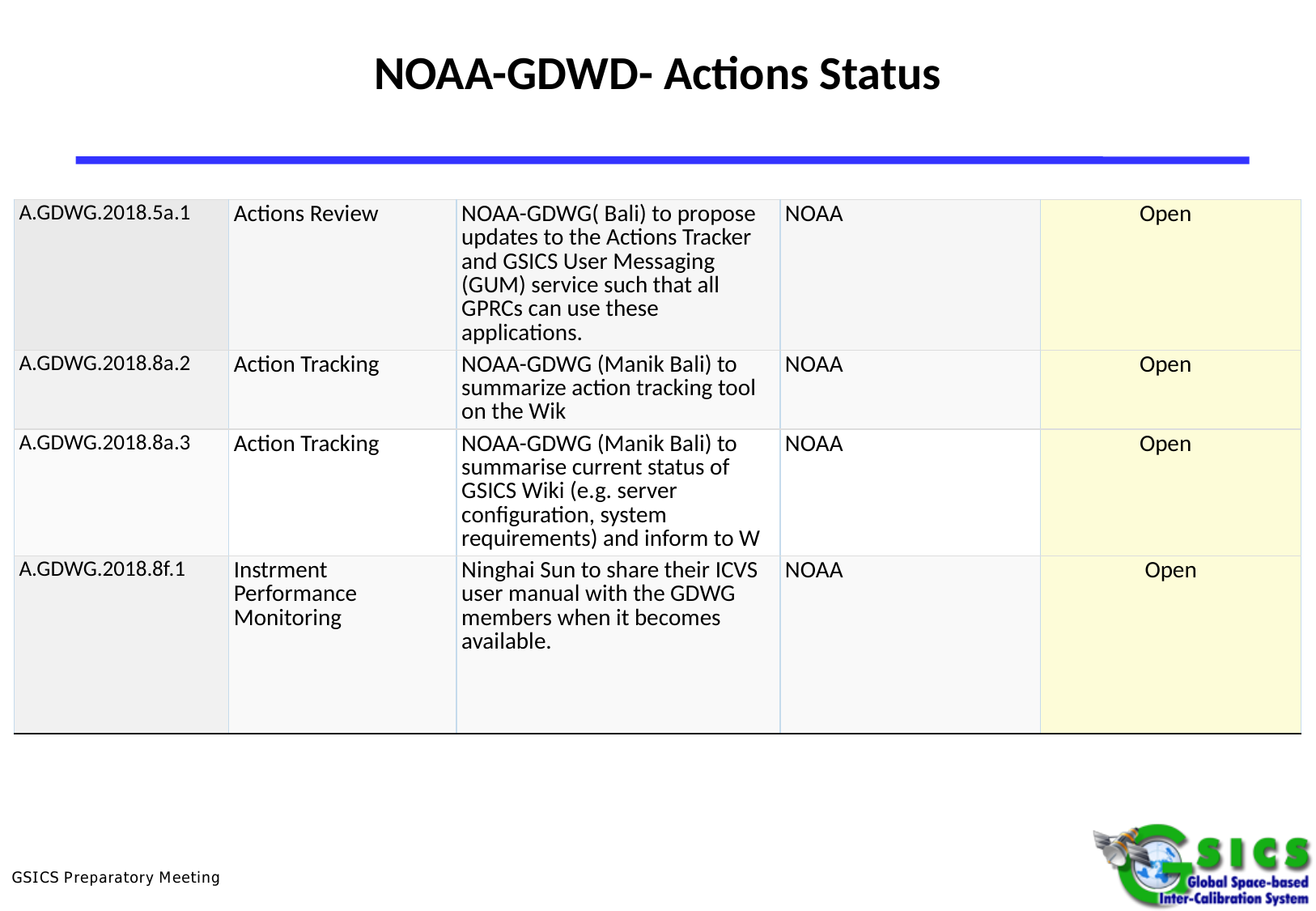

# NOAA-GDWD- Actions Status
| A.GDWG.2018.5a.1 | Actions Review | NOAA-GDWG( Bali) to propose updates to the Actions Tracker and GSICS User Messaging (GUM) service such that all GPRCs can use these applications. | NOAA | Open |
| --- | --- | --- | --- | --- |
| A.GDWG.2018.8a.2 | Action Tracking | NOAA-GDWG (Manik Bali) to summarize action tracking tool on the Wik | NOAA | Open |
| A.GDWG.2018.8a.3 | Action Tracking | NOAA-GDWG (Manik Bali) to summarise current status of GSICS Wiki (e.g. server configuration, system requirements) and inform to W | NOAA | Open |
| A.GDWG.2018.8f.1 | Instrment Performance Monitoring | Ninghai Sun to share their ICVS user manual with the GDWG members when it becomes available. | NOAA | Open |